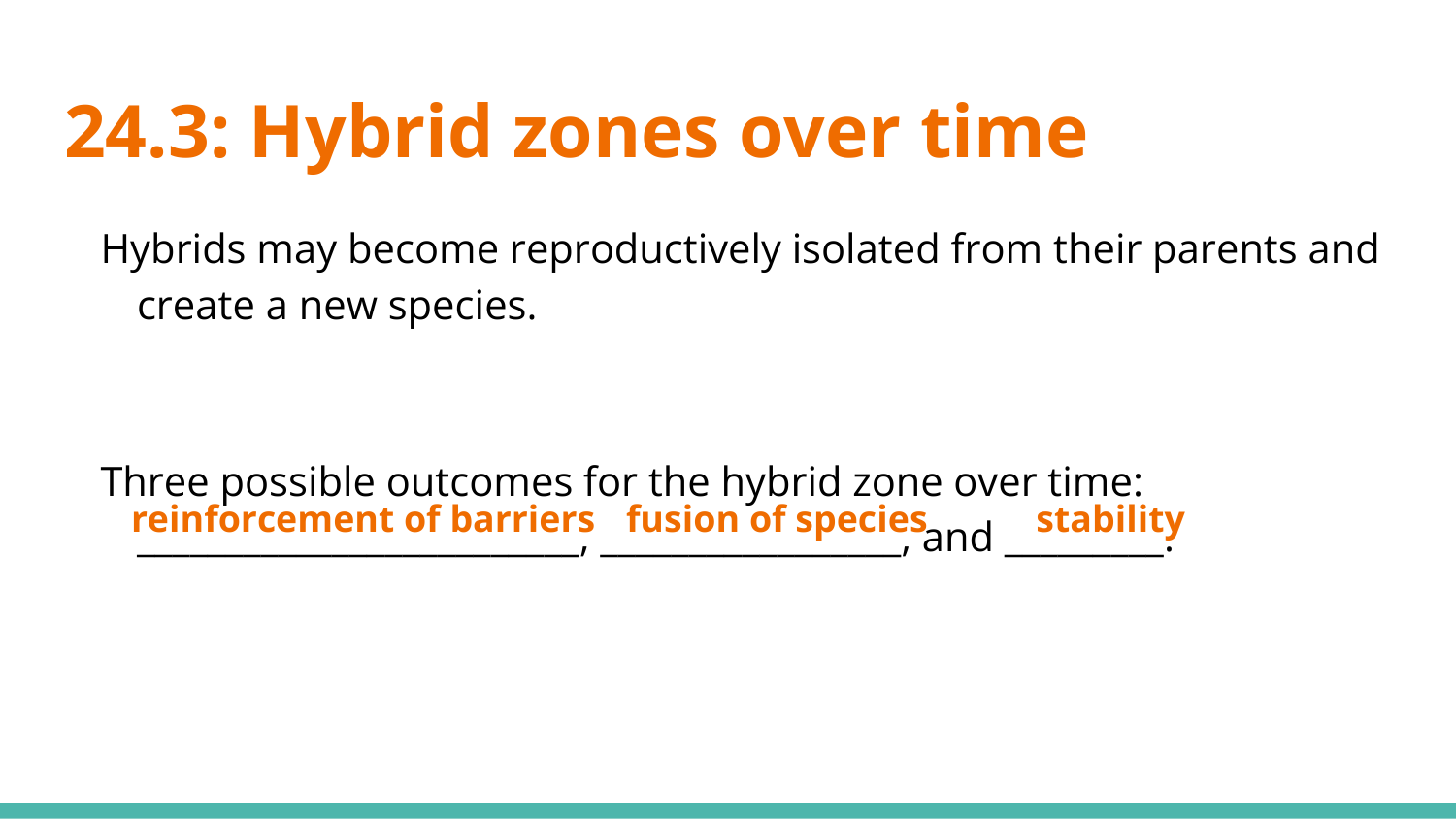

# 24.3: Hybrid zones over time
Hybrids may become reproductively isolated from their parents and create a new species.

Three possible outcomes for the hybrid zone over time: _________________________, _________________, and _________.

reinforcement of barriers
fusion of species
stability